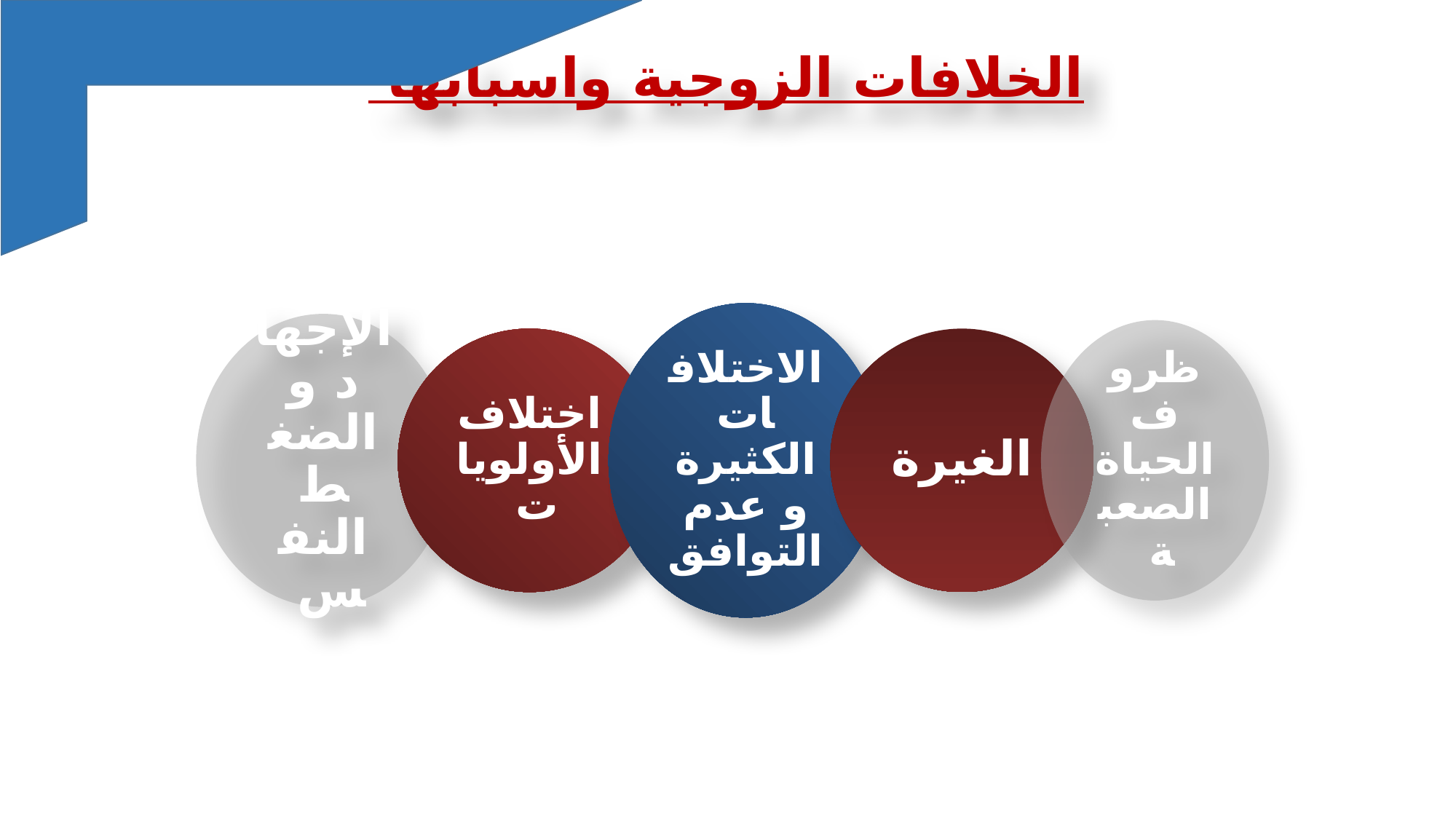

الخلافات الزوجية واسبابها
الإجهاد و الضغط النفس
اختلاف الأولويات
الاختلافات الكثيرة و عدم التوافق
الغيرة
ظروف الحياة الصعبة